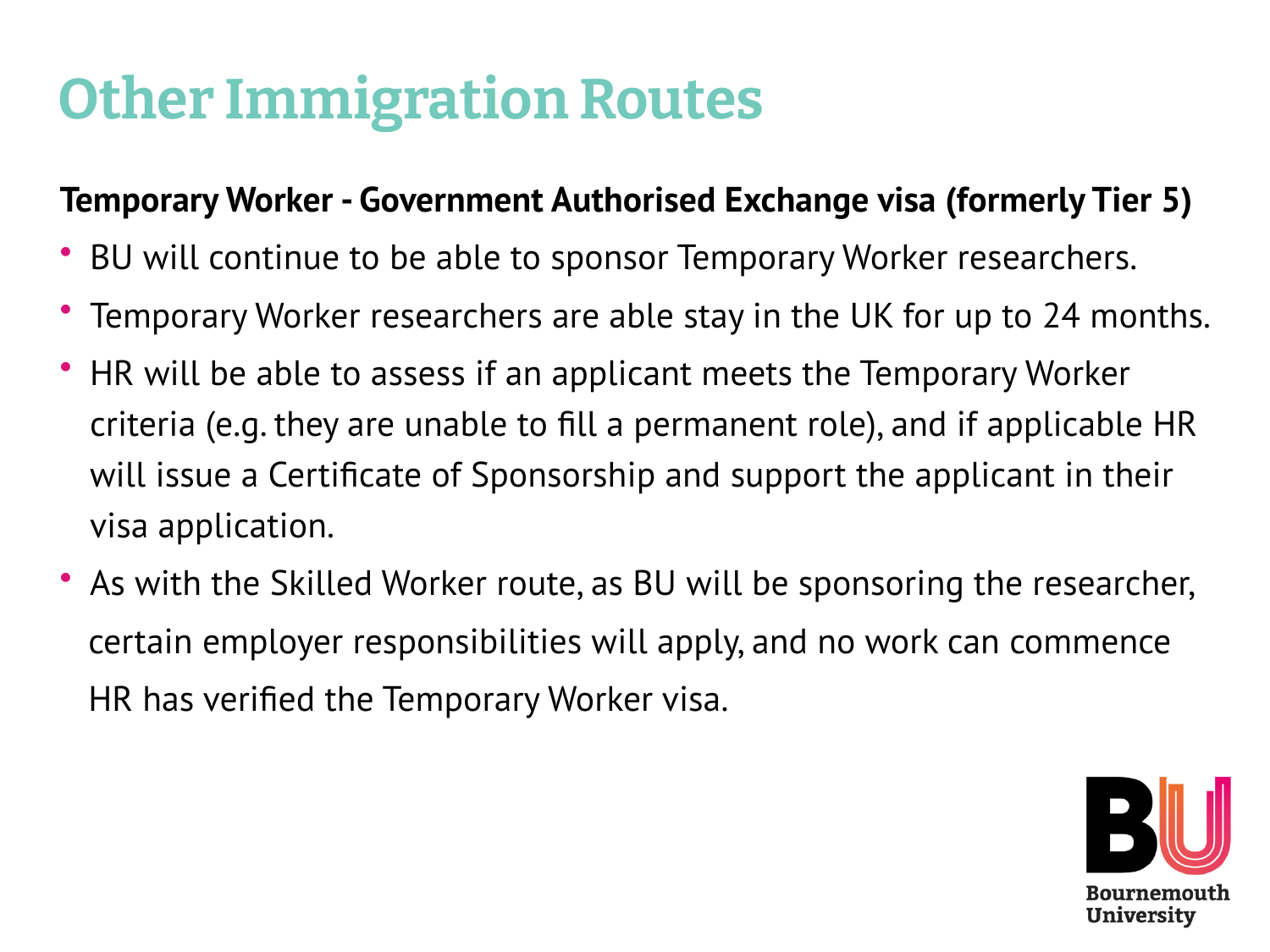

# Other Immigration Routes
Temporary Worker - Government Authorised Exchange visa (formerly Tier 5)
BU will continue to be able to sponsor Temporary Worker researchers.
Temporary Worker researchers are able stay in the UK for up to 24 months.
HR will be able to assess if an applicant meets the Temporary Worker criteria (e.g. they are unable to fill a permanent role), and if applicable HR will issue a Certificate of Sponsorship and support the applicant in their visa application.
As with the Skilled Worker route, as BU will be sponsoring the researcher,
   certain employer responsibilities will apply, and no work can commence
   HR has verified the Temporary Worker visa.